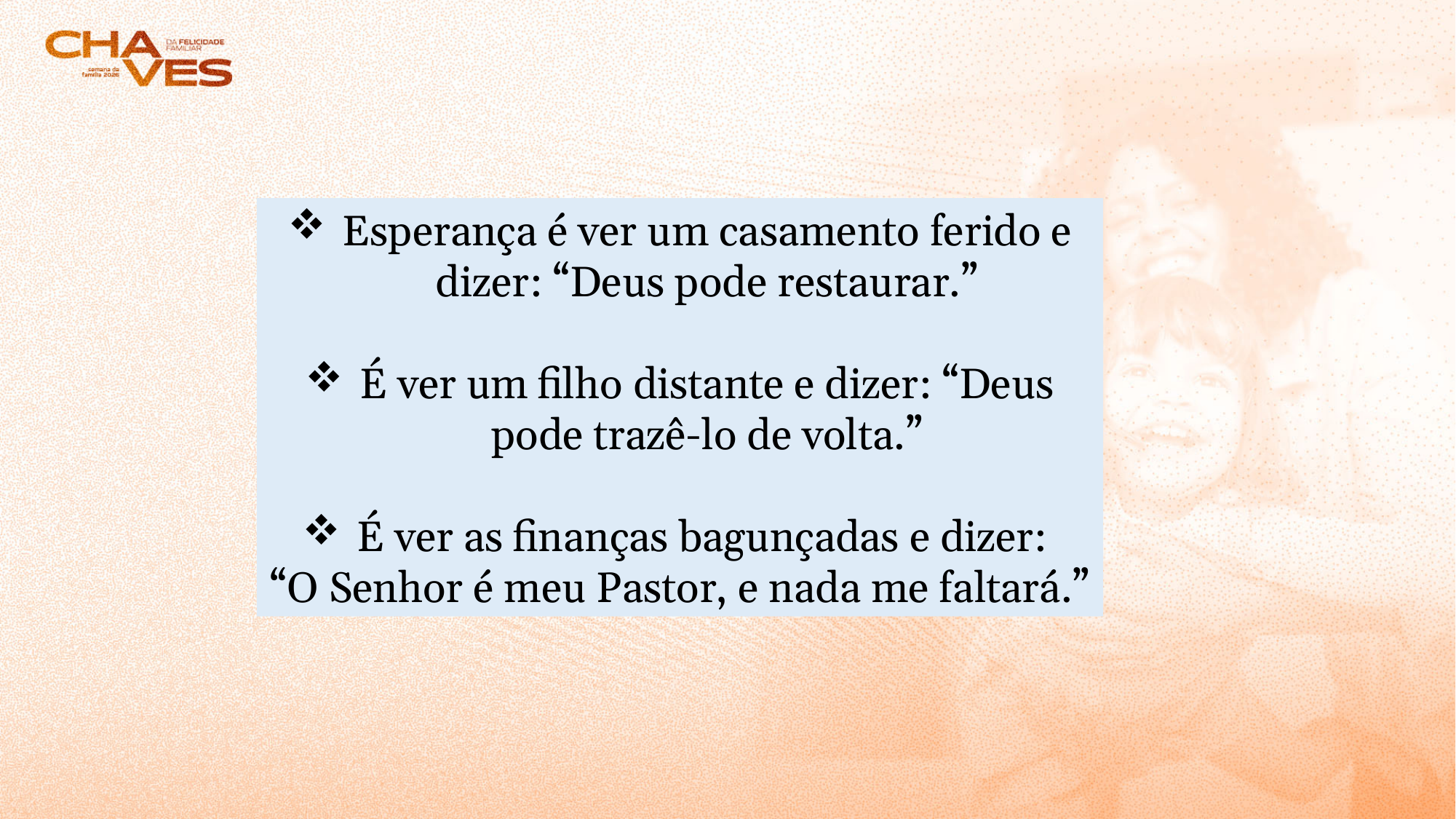

Esperança é ver um casamento ferido e dizer: “Deus pode restaurar.”

É ver um filho distante e dizer: “Deus pode trazê-lo de volta.”

É ver as finanças bagunçadas e dizer:
“O Senhor é meu Pastor, e nada me faltará.”